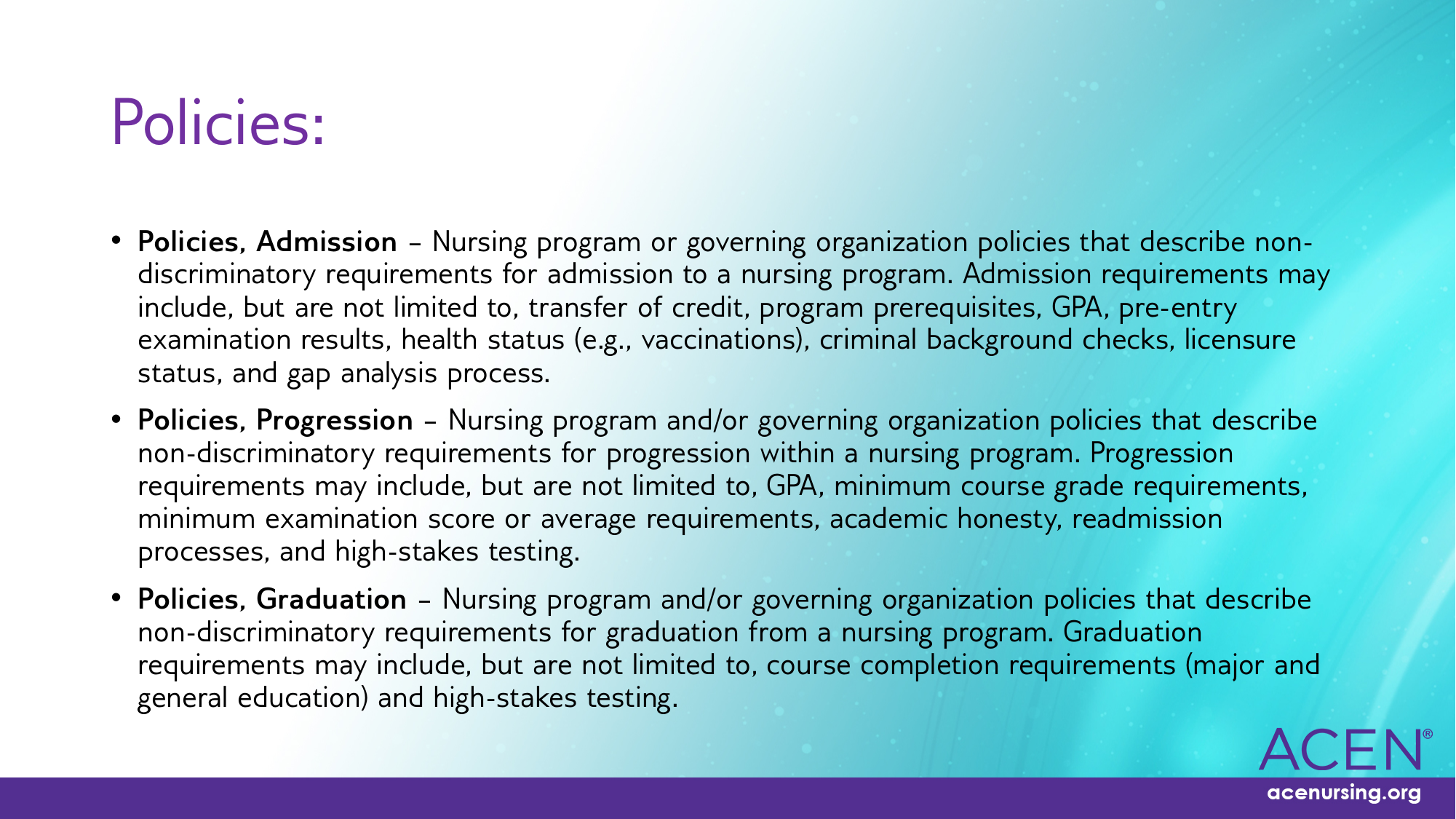

# Policies:
Policies, Admission – Nursing program or governing organization policies that describe non-discriminatory requirements for admission to a nursing program. Admission requirements may include, but are not limited to, transfer of credit, program prerequisites, GPA, pre-entry examination results, health status (e.g., vaccinations), criminal background checks, licensure status, and gap analysis process.
Policies, Progression – Nursing program and/or governing organization policies that describe non-discriminatory requirements for progression within a nursing program. Progression requirements may include, but are not limited to, GPA, minimum course grade requirements, minimum examination score or average requirements, academic honesty, readmission processes, and high-stakes testing.
Policies, Graduation – Nursing program and/or governing organization policies that describe non-discriminatory requirements for graduation from a nursing program. Graduation requirements may include, but are not limited to, course completion requirements (major and general education) and high-stakes testing.